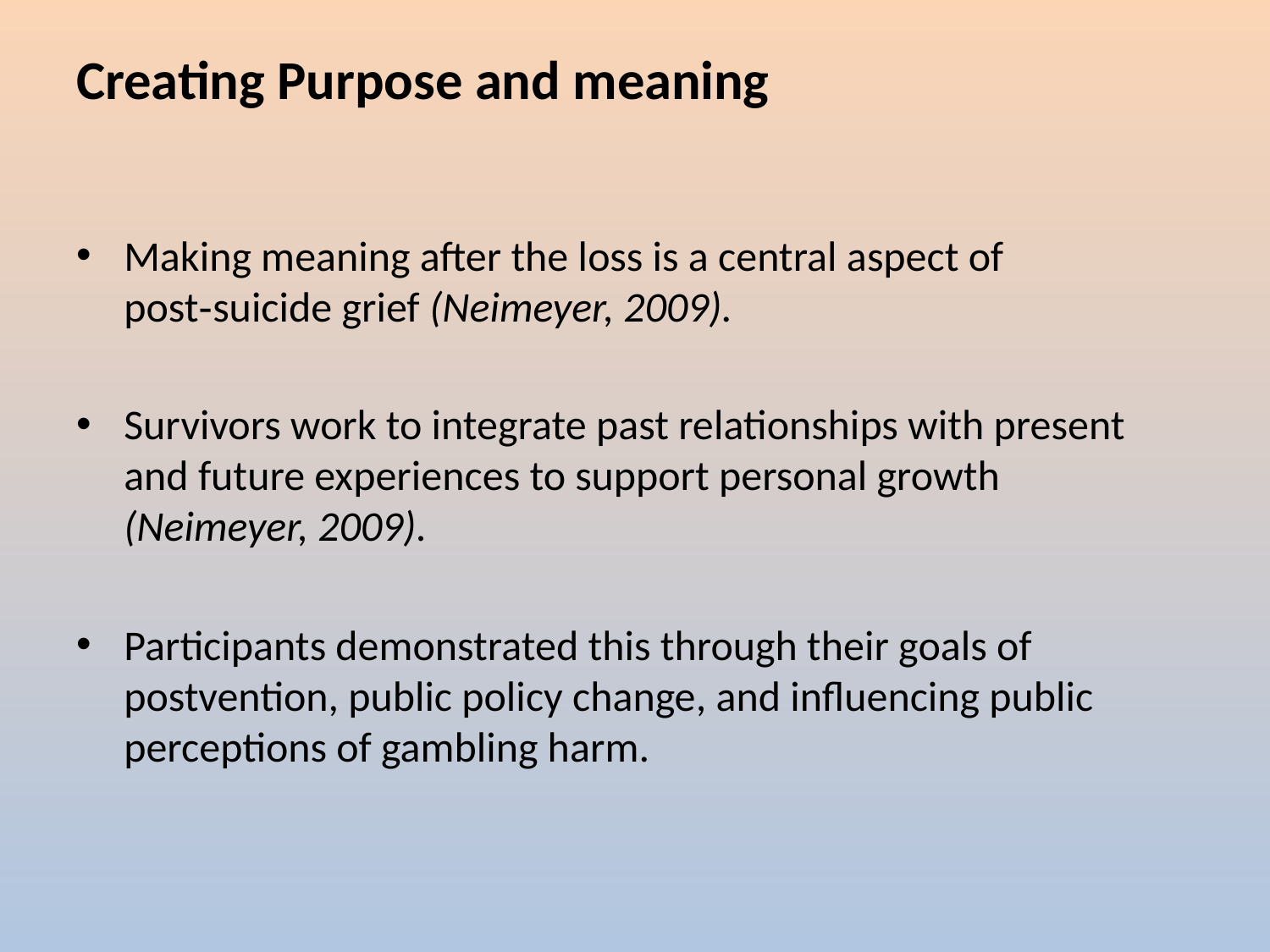

# Creating Purpose and meaning
Making meaning after the loss is a central aspect of post‑suicide grief (Neimeyer, 2009).

Survivors work to integrate past relationships with present and future experiences to support personal growth (Neimeyer, 2009).

Participants demonstrated this through their goals of postvention, public policy change, and influencing public perceptions of gambling harm.